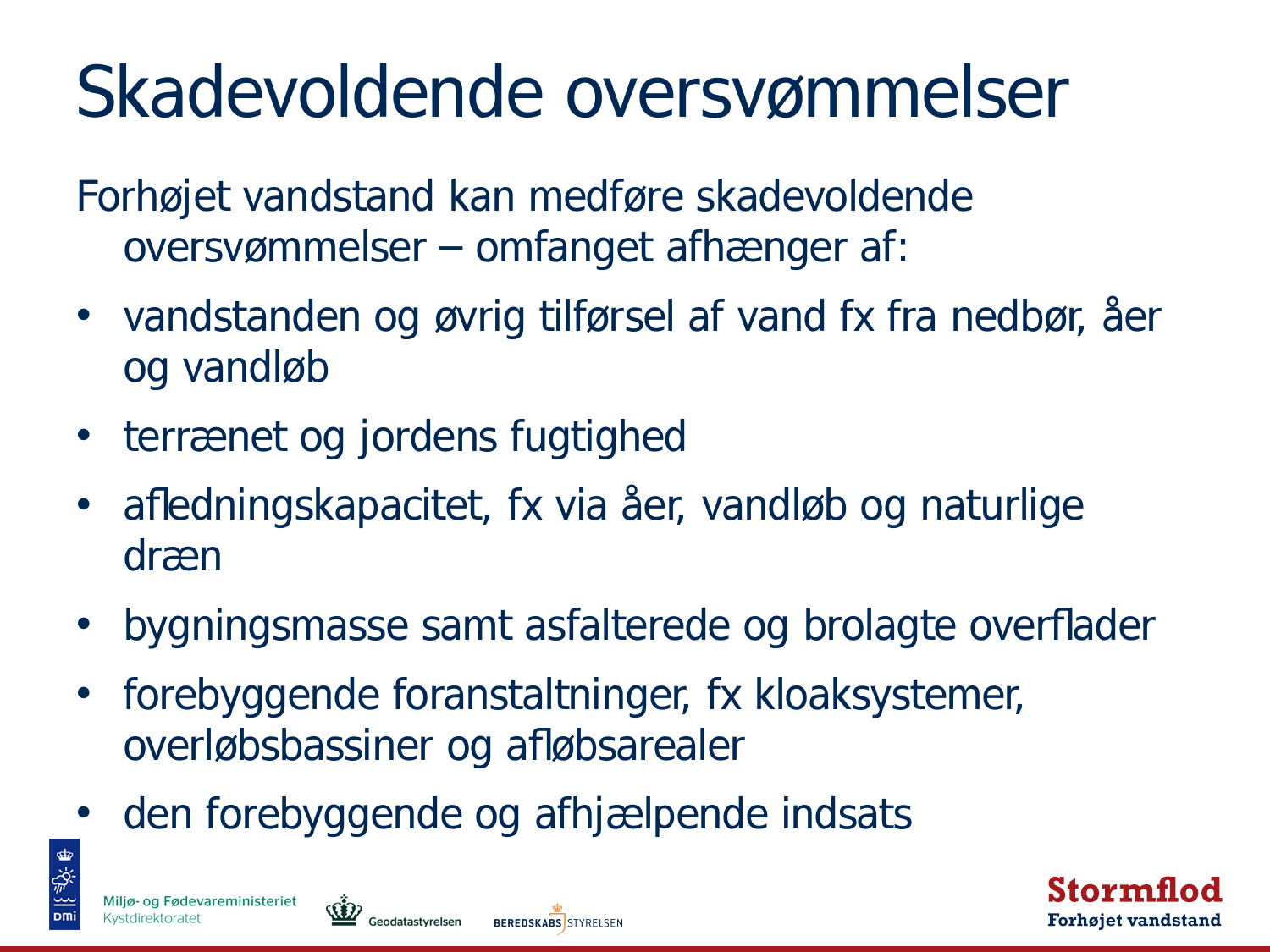

# Skadevoldende oversvømmelser
Forhøjet vandstand kan medføre skadevoldende oversvømmelser – omfanget afhænger af:

vandstanden og øvrig tilførsel af vand fx fra nedbør, åer og vandløb

terrænet og jordens fugtighed

afledningskapacitet, fx via åer, vandløb og naturlige dræn

bygningsmasse samt asfalterede og brolagte overflader

forebyggende foranstaltninger, fx kloaksystemer, overløbsbassiner og afløbsarealer

den forebyggende og afhjælpende indsats